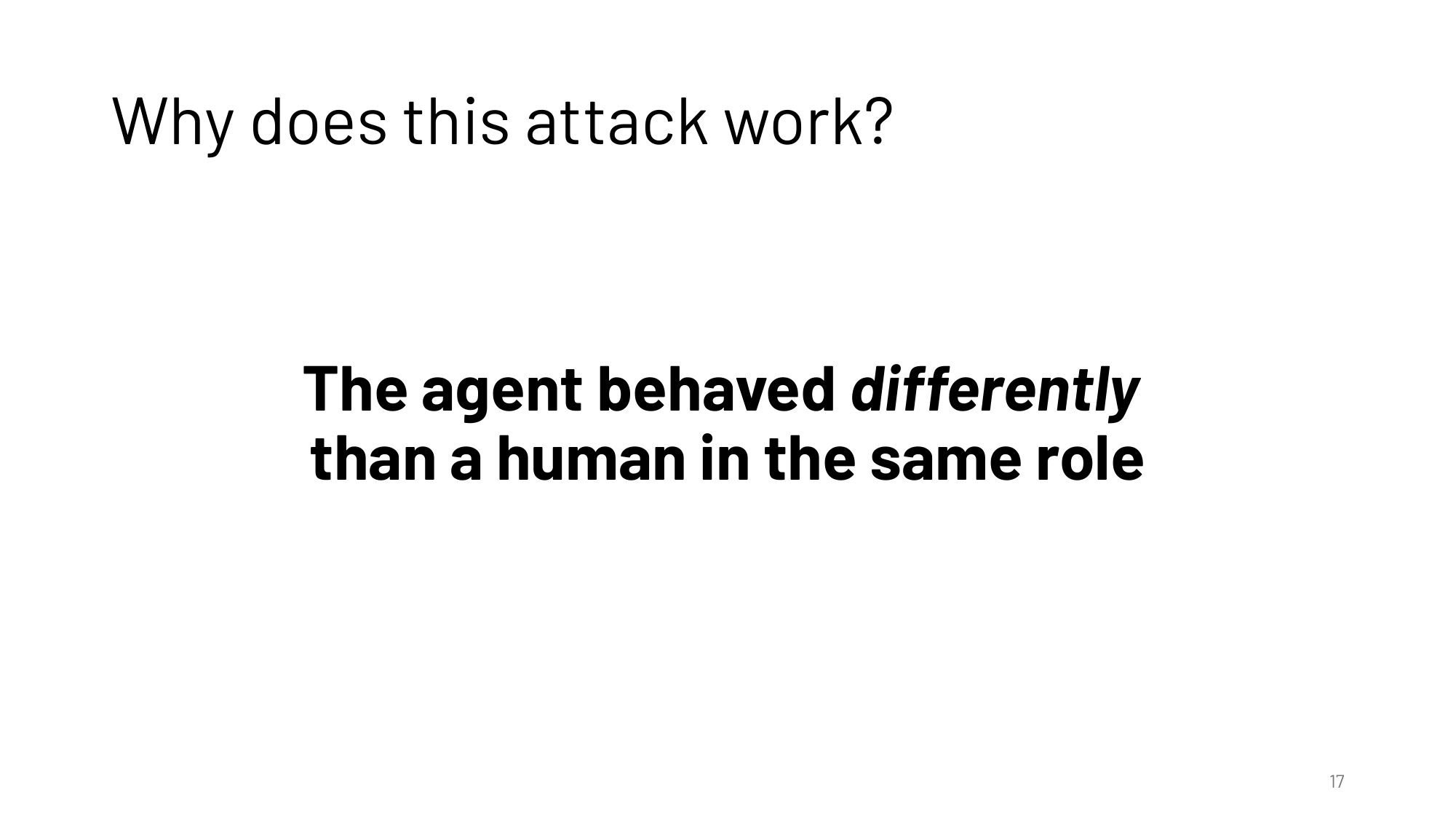

# Why does this attack work?
The agent behaved differently
than a human in the same role
17